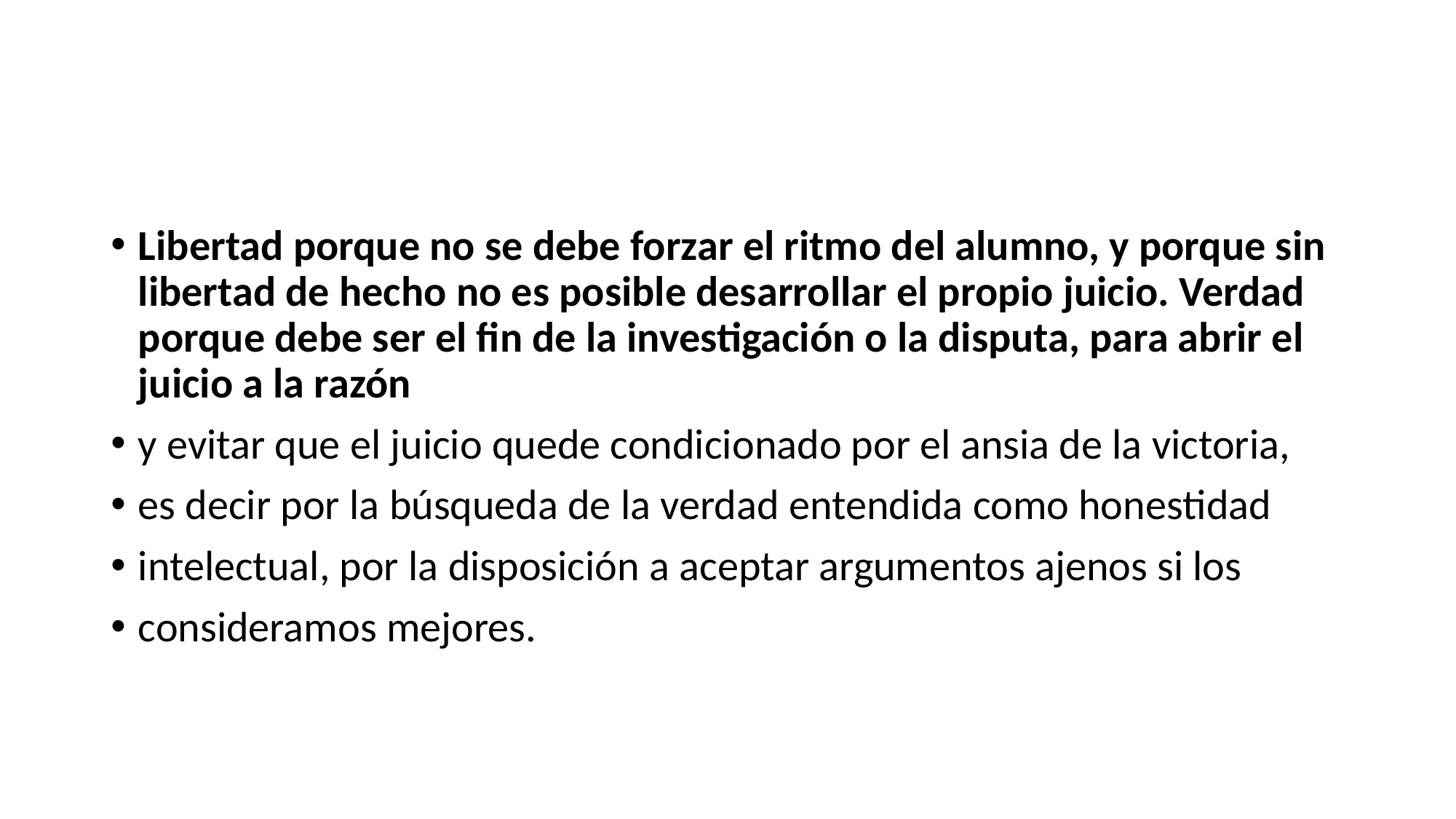

#
Libertad porque no se debe forzar el ritmo del alumno, y porque sin libertad de hecho no es posible desarrollar el propio juicio. Verdad porque debe ser el fin de la investigación o la disputa, para abrir el juicio a la razón
y evitar que el juicio quede condicionado por el ansia de la victoria,
es decir por la búsqueda de la verdad entendida como honestidad
intelectual, por la disposición a aceptar argumentos ajenos si los
consideramos mejores.